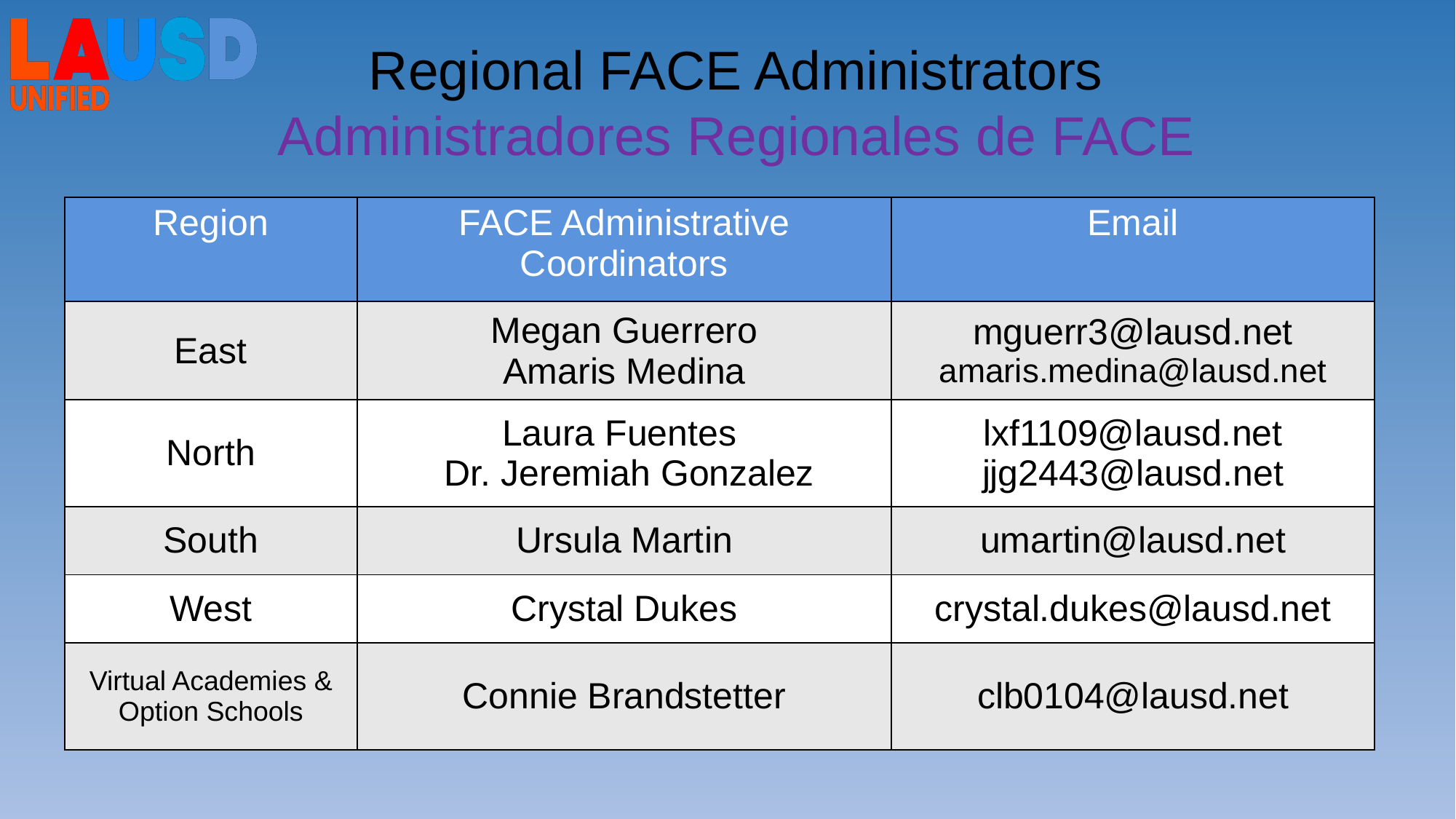

Regional FACE Administrators
Administradores Regionales de FACE
| Region | FACE Administrative Coordinators | Email |
| --- | --- | --- |
| East | Megan Guerrero Amaris Medina | mguerr3@lausd.net amaris.medina@lausd.net |
| North | Laura Fuentes   Dr. Jeremiah Gonzalez | lxf1109@lausd.net jjg2443@lausd.net |
| South | Ursula Martin | umartin@lausd.net |
| West | Crystal Dukes | crystal.dukes@lausd.net |
| Virtual Academies & Option Schools | Connie Brandstetter | clb0104@lausd.net |